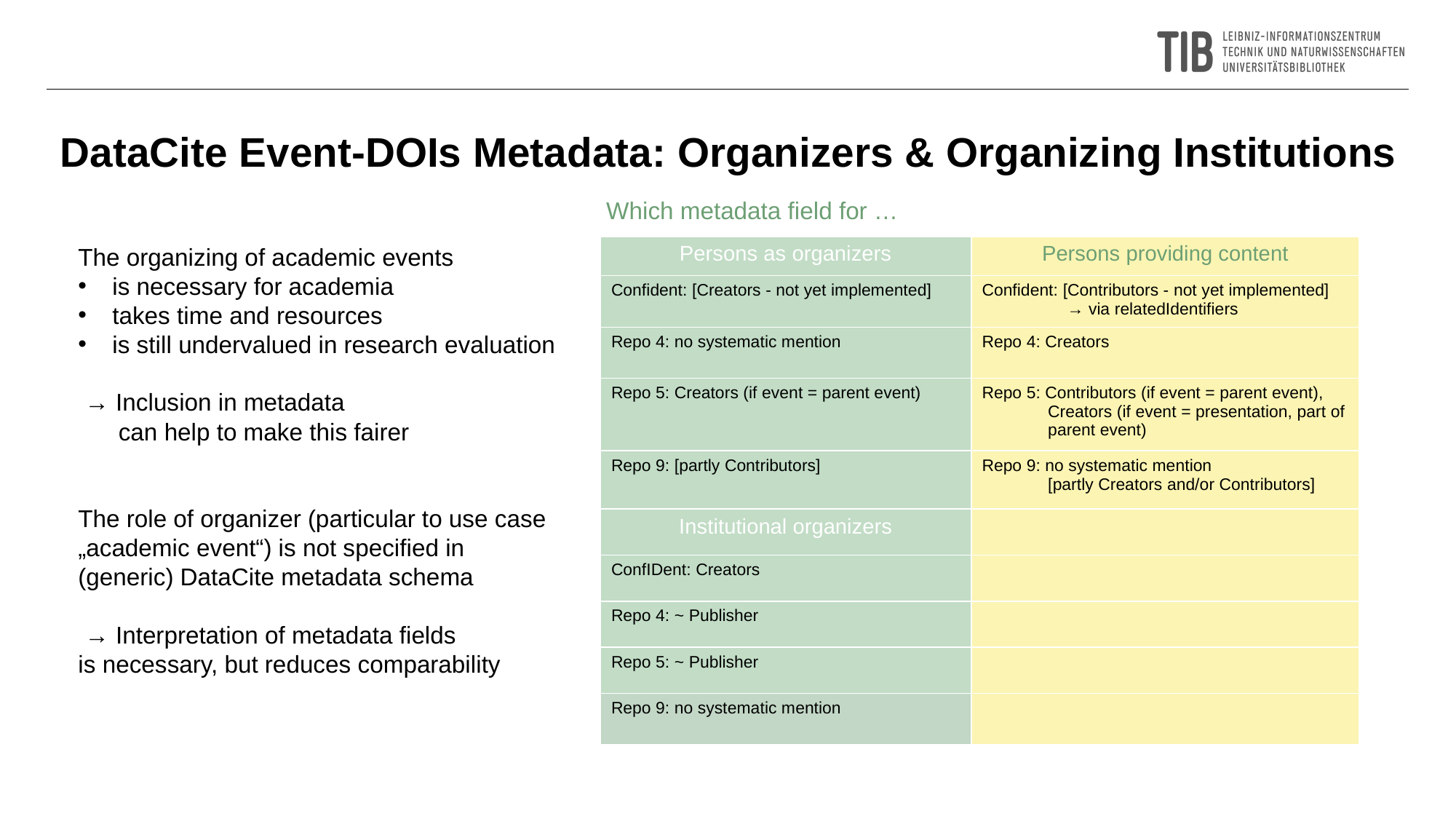

DataCite Event-DOIs Metadata: Organizers & Organizing Institutions
Which metadata field for …
The organizing of academic events
is necessary for academia
takes time and resources
is still undervalued in research evaluation

 → Inclusion in metadata
      can help to make this fairer

The role of organizer (particular to use case
„academic event“) is not specified in
(generic) DataCite metadata schema

 → Interpretation of metadata fields
is necessary, but reduces comparability

| Persons as organizers | Persons providing content |
| --- | --- |
| Confident: [Creators - not yet implemented] | Confident: [Contributors - not yet implemented] → via relatedIdentifiers |
| Repo 4: no systematic mention | Repo 4: Creators |
| Repo 5: Creators (if event = parent event) | Repo 5: Contributors (if event = parent event), Creators (if event = presentation, part of parent event) |
| Repo 9: [partly Contributors] | Repo 9: no systematic mention [partly Creators and/or Contributors] |
| Institutional organizers |  |
| ConfIDent: Creators |  |
| Repo 4: ~ Publisher |  |
| Repo 5: ~ Publisher |  |
| Repo 9: no systematic mention |  |